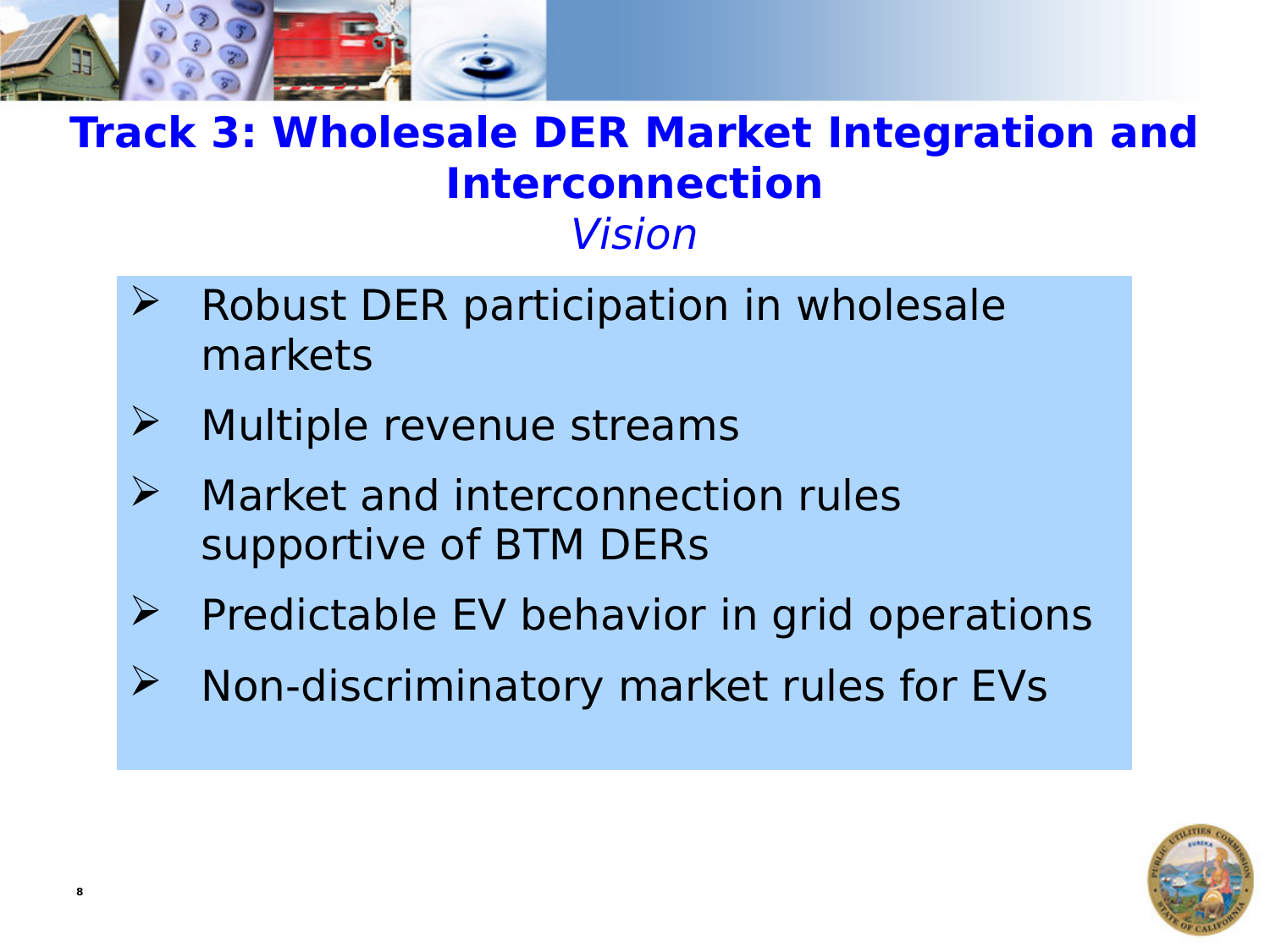

# Track 3: Wholesale DER Market Integration and Interconnection Vision
| Robust DER participation in wholesale markets Multiple revenue streams Market and interconnection rules supportive of BTM DERs Predictable EV behavior in grid operations Non-discriminatory market rules for EVs |
| --- |
8